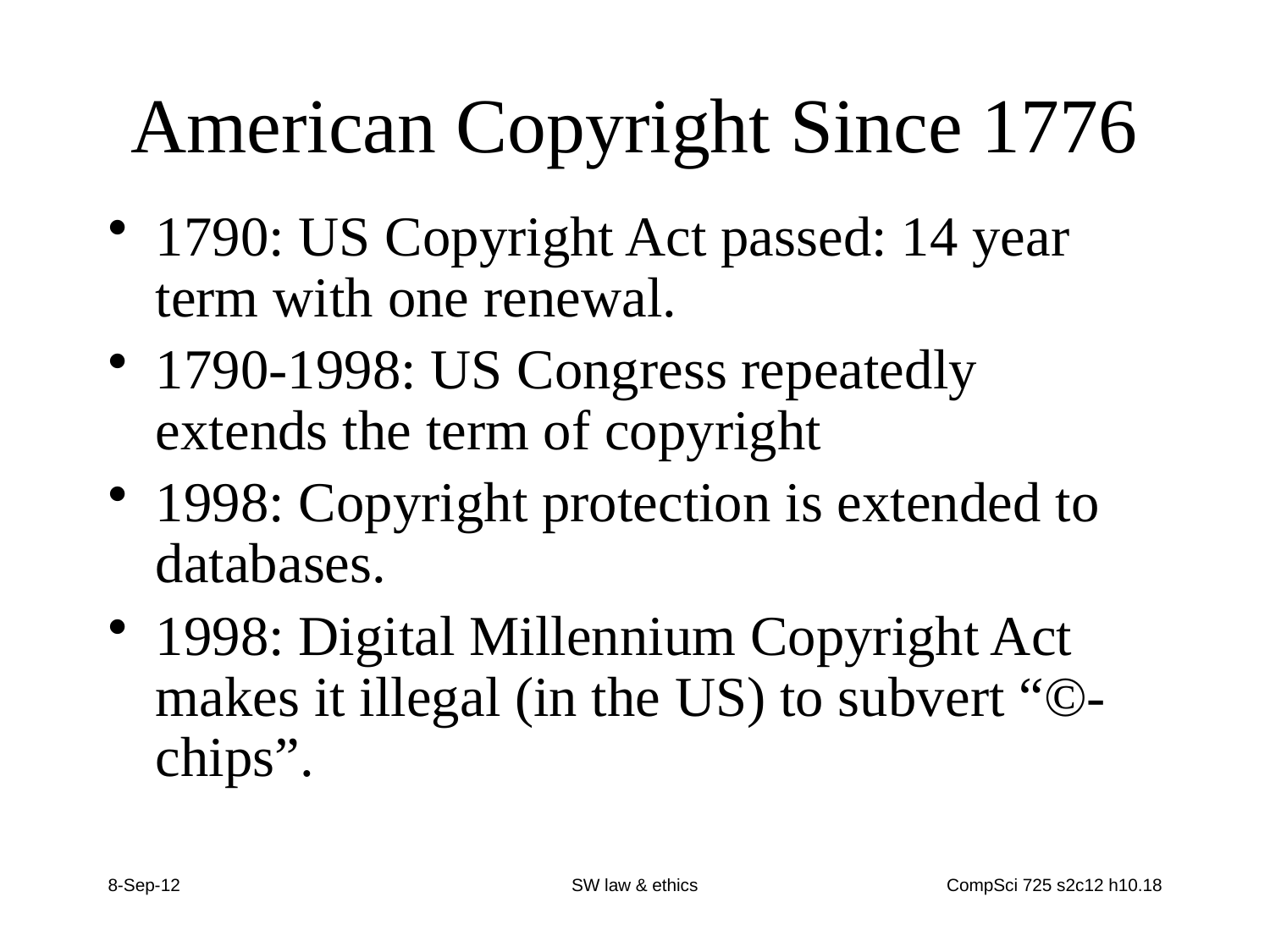

# American Copyright Since 1776
1790: US Copyright Act passed: 14 year term with one renewal.
1790-1998: US Congress repeatedly extends the term of copyright
1998: Copyright protection is extended to databases.
1998: Digital Millennium Copyright Act makes it illegal (in the US) to subvert “©-chips”.
8-Sep-12
SW law & ethics
CompSci 725 s2c12 h10.18